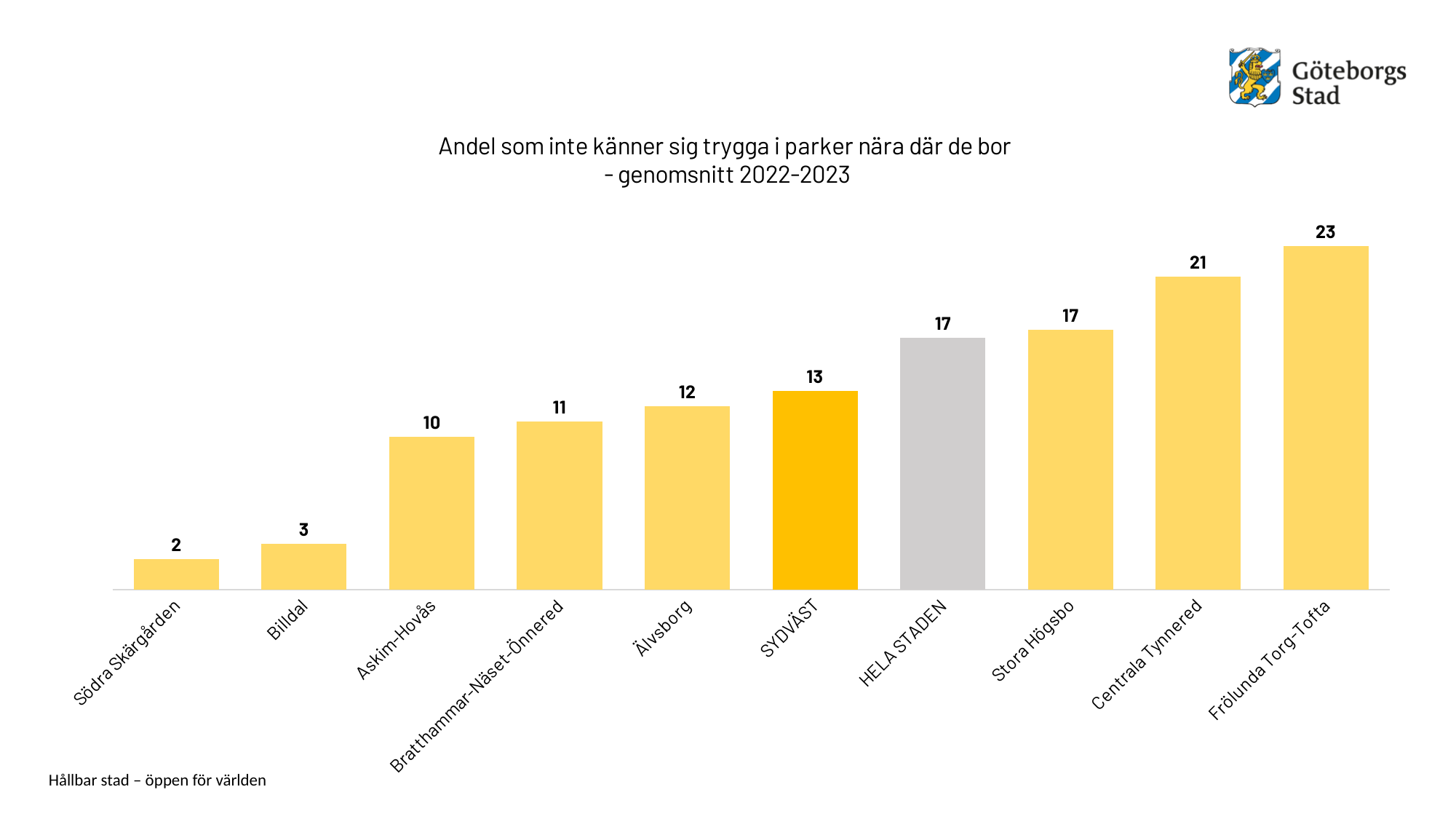

### Chart: Andel som inte känner sig trygga i parker nära där de bor - genomsnitt 2022-2023

| Category | Andel som inte känner sig trygga i parker nära där de bor - genomsnitt 2022-2023 |
|---|---|
| Södra Skärgården | 2.0 |
| Billdal | 3.0 |
| Askim-Hovås | 10.0 |
| Bratthammar-Näset-Önnered | 11.0 |
| Älvsborg | 12.0 |
| SYDVÄST | 13.0 |
| HELA STADEN | 16.5 |
| Stora Högsbo | 17.0 |
| Centrala Tynnered | 20.5 |
| Frölunda Torg-Tofta | 22.5 |